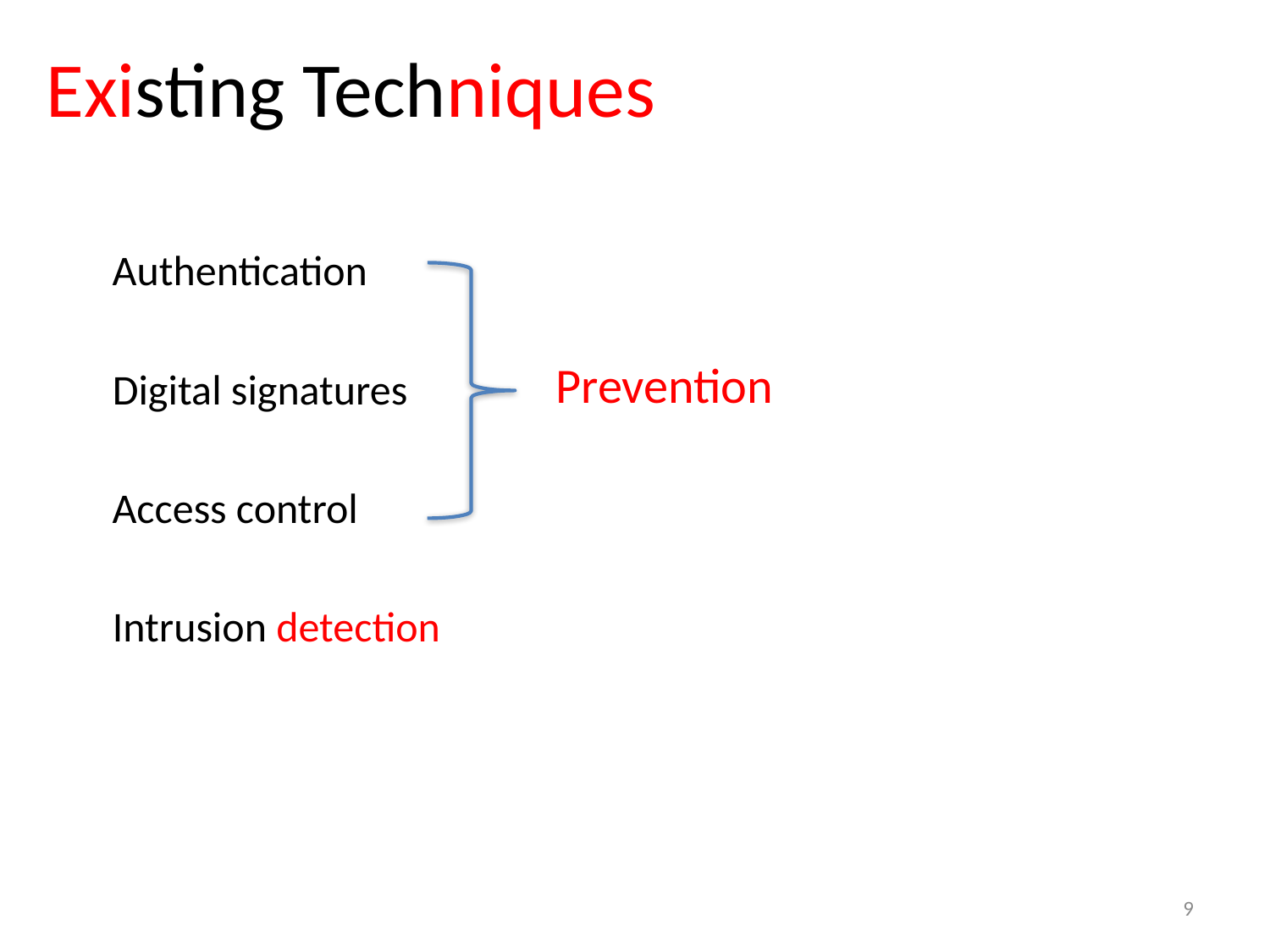

# Existing Techniques
Authentication

Prevention
Digital signatures
Access control
Intrusion detection
9